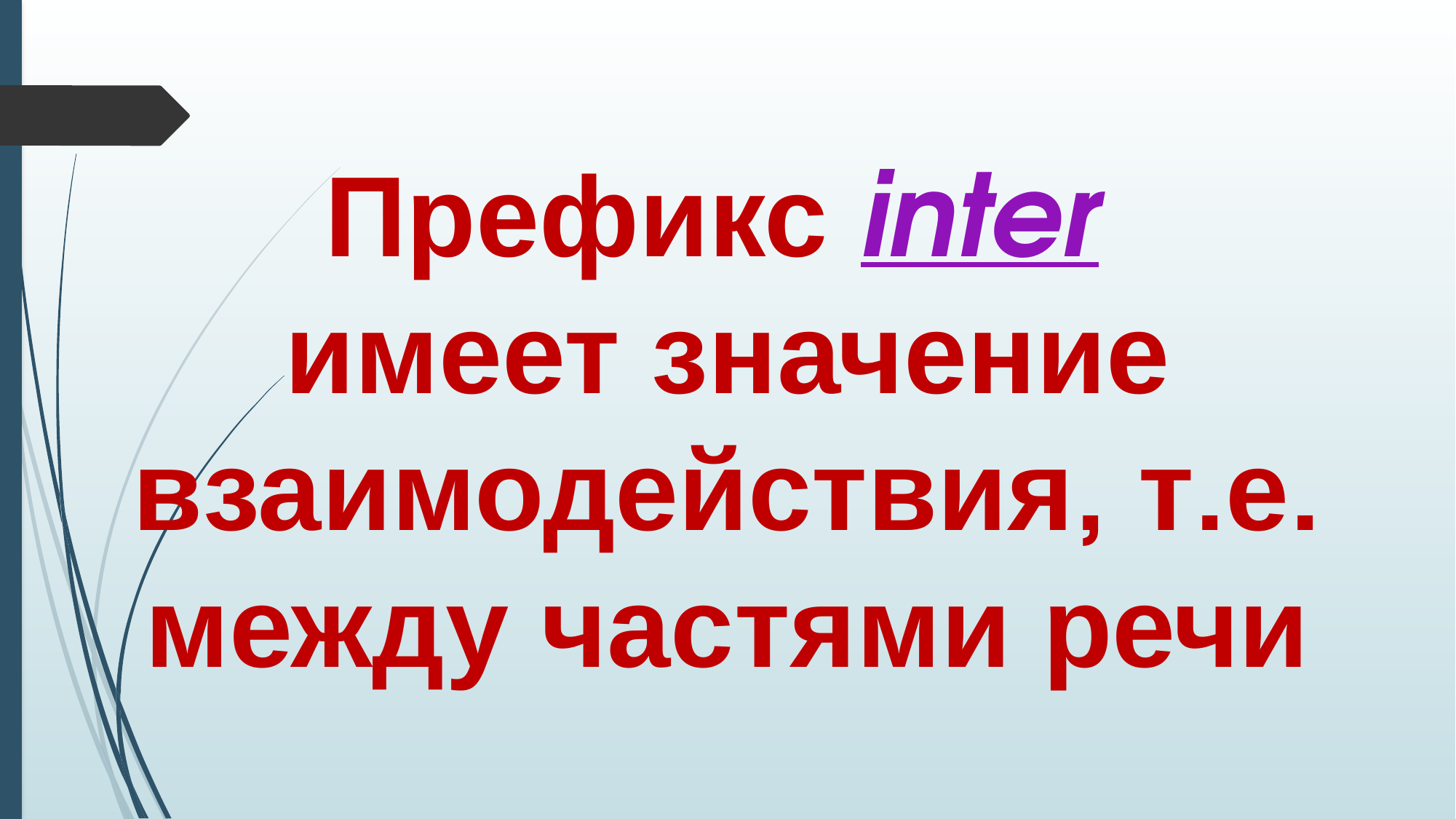

# Префикс inter имеет значение взаимодействия, т.е. между частями речи